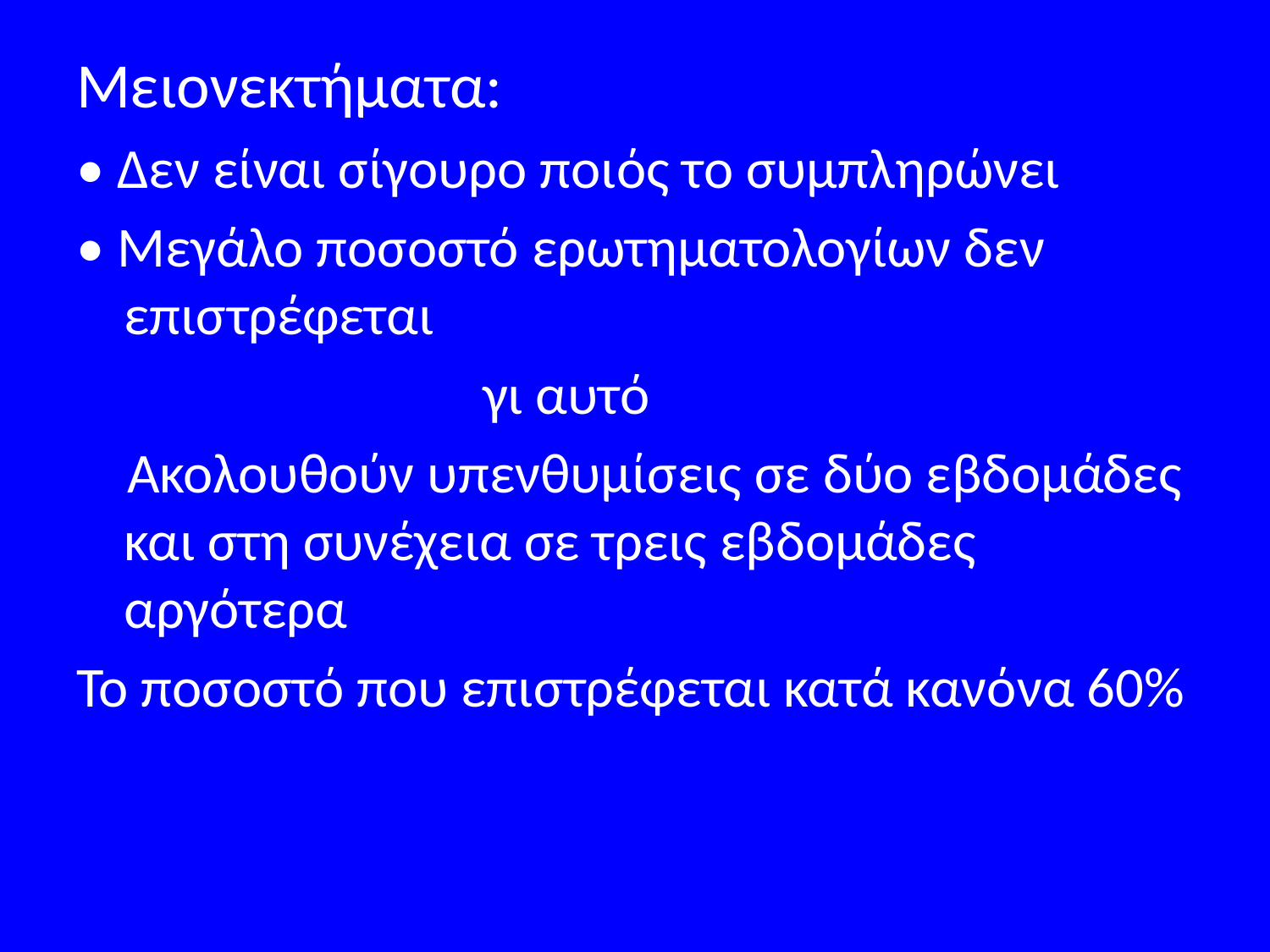

#
Μειονεκτήματα:
• Δεν είναι σίγουρο ποιός το συμπληρώνει
• Μεγάλο ποσοστό ερωτηματολογίων δεν επιστρέφεται
                                γι αυτό
    Ακολουθούν υπενθυμίσεις σε δύο εβδομάδες και στη συνέχεια σε τρεις εβδομάδες αργότερα
Το ποσοστό που επιστρέφεται κατά κανόνα 60%